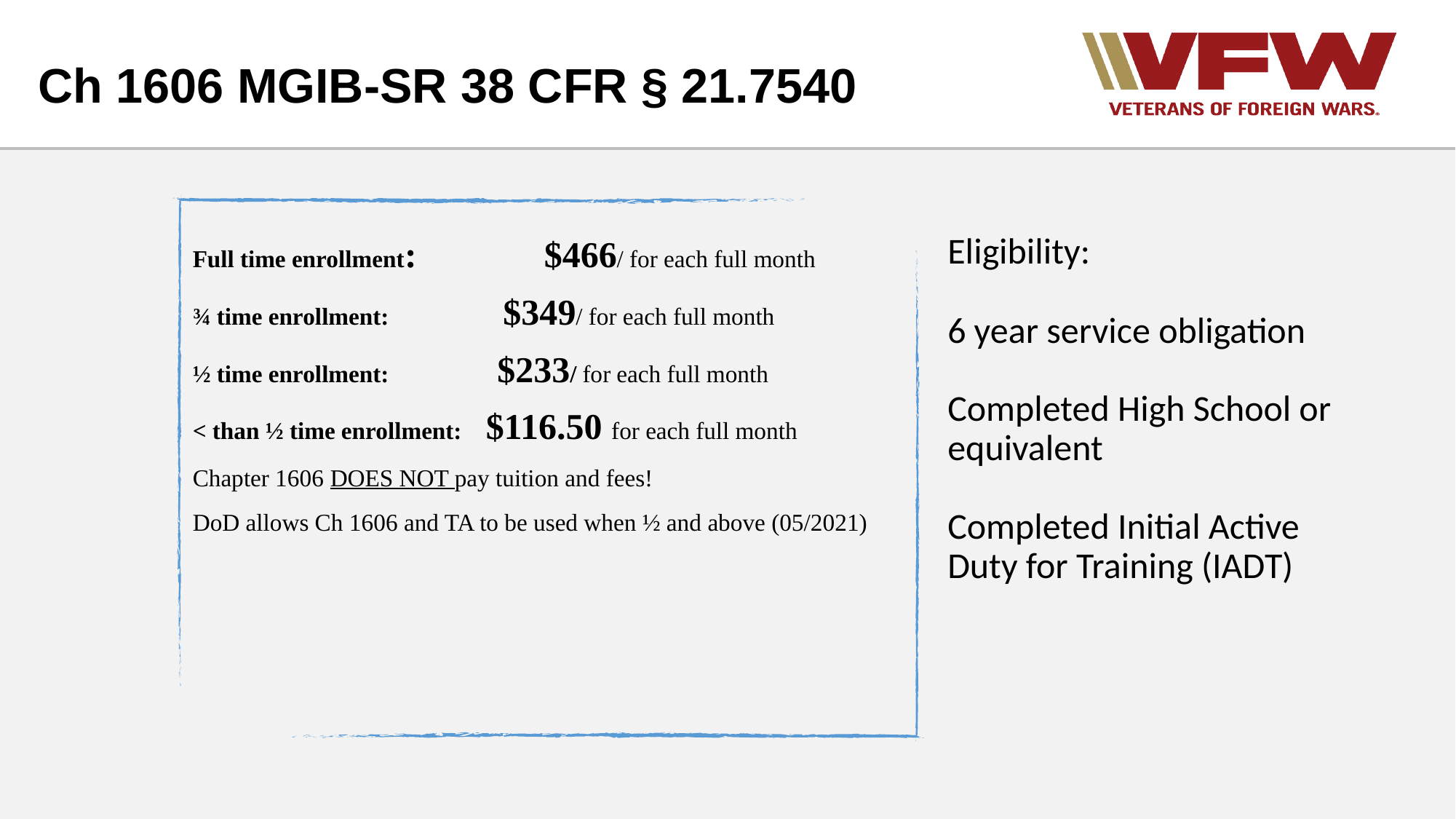

# Ch 1606 MGIB-SR 38 CFR § 21.7540
Full time enrollment:              $466/ for each full month
¾ time enrollment:                   $349/ for each full month
½ time enrollment:                  $233/ for each full month
< than ½ time enrollment:    $116.50 for each full month
Chapter 1606 DOES NOT pay tuition and fees!
DoD allows Ch 1606 and TA to be used when ½ and above (05/2021)

Eligibility:

6 year service obligation

Completed High School or equivalent

Completed Initial Active Duty for Training (IADT)